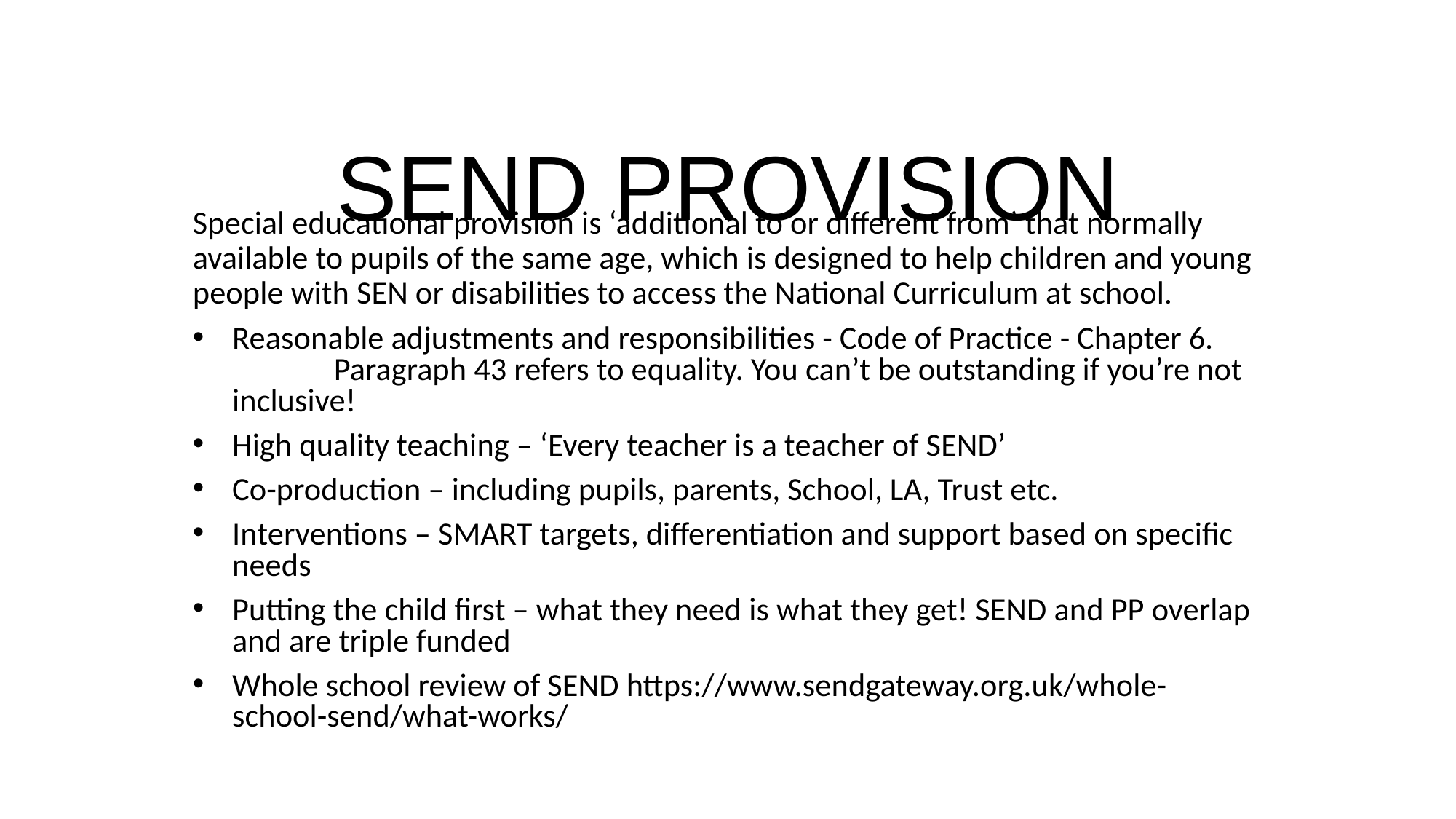

# SEND PROVISION
Special educational provision is ‘additional to or different from’ that normally available to pupils of the same age, which is designed to help children and young people with SEN or disabilities to access the National Curriculum at school.
Reasonable adjustments and responsibilities - Code of Practice - Chapter 6.                     Paragraph 43 refers to equality. You can’t be outstanding if you’re not inclusive!
High quality teaching – ‘Every teacher is a teacher of SEND’
Co-production – including pupils, parents, School, LA, Trust etc.
Interventions – SMART targets, differentiation and support based on specific needs
Putting the child first – what they need is what they get! SEND and PP overlap and are triple funded
Whole school review of SEND https://www.sendgateway.org.uk/whole-school-send/what-works/